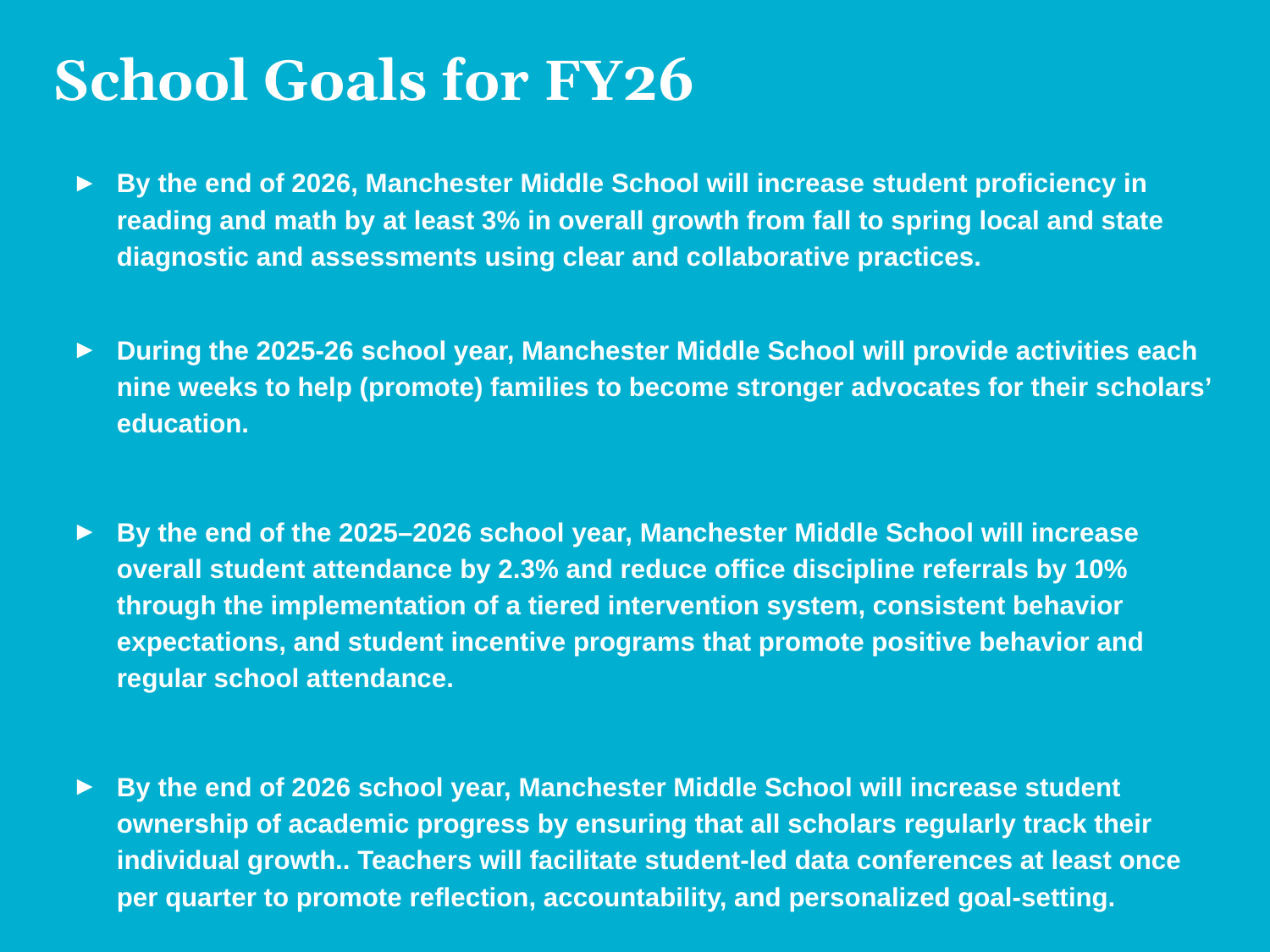

# School Goals for FY26
By the end of 2026, Manchester Middle School will increase student proficiency in reading and math by at least 3% in overall growth from fall to spring local and state diagnostic and assessments using clear and collaborative practices.

During the 2025-26 school year, Manchester Middle School will provide activities each nine weeks to help (promote) families to become stronger advocates for their scholars’ education.

By the end of the 2025–2026 school year, Manchester Middle School will increase overall student attendance by 2.3% and reduce office discipline referrals by 10% through the implementation of a tiered intervention system, consistent behavior expectations, and student incentive programs that promote positive behavior and regular school attendance.

By the end of 2026 school year, Manchester Middle School will increase student ownership of academic progress by ensuring that all scholars regularly track their individual growth.. Teachers will facilitate student-led data conferences at least once per quarter to promote reflection, accountability, and personalized goal-setting.